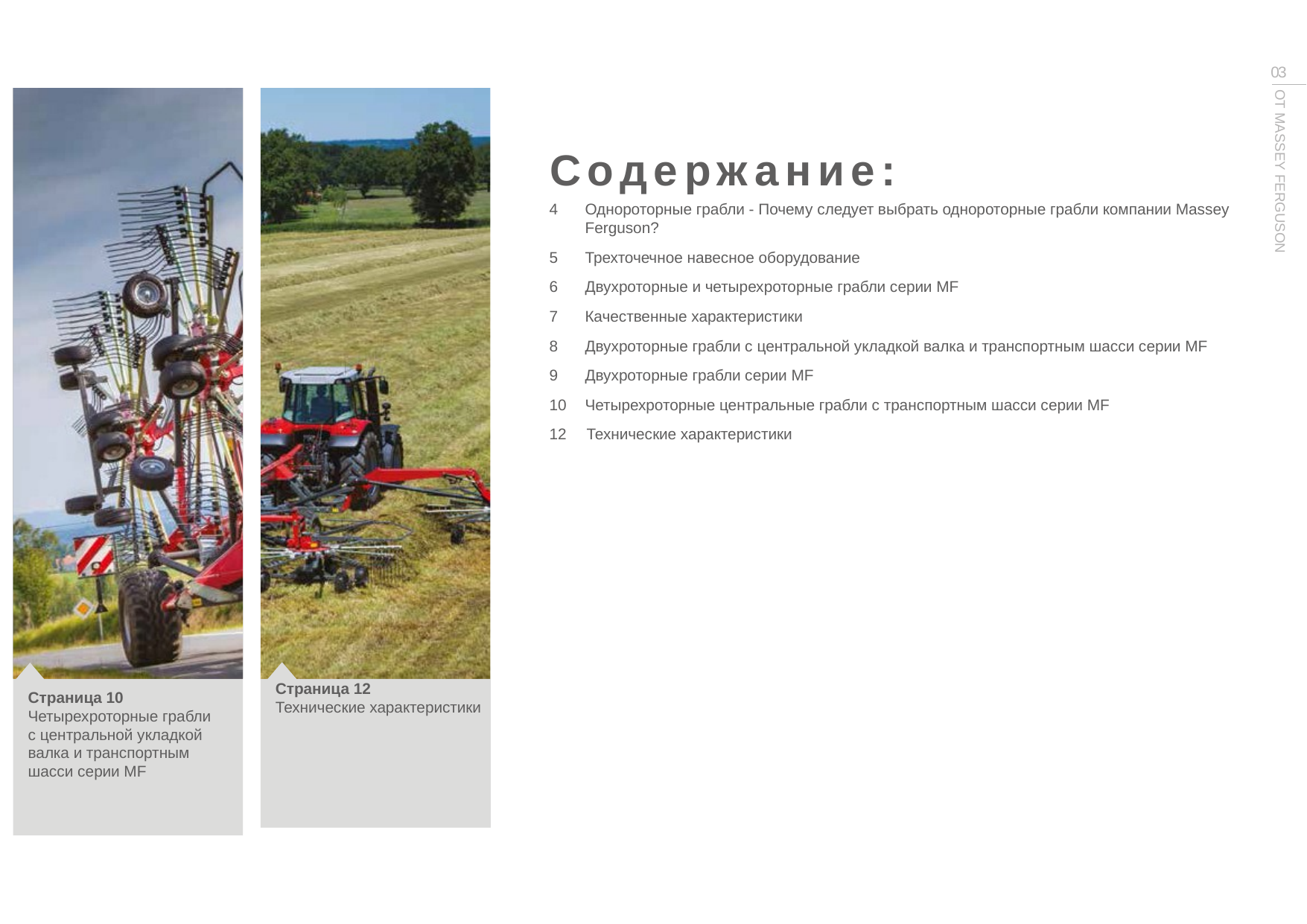

03

ОТ MASSEY FERGUSON

Содержание:
Однороторные грабли - Почему следует выбрать однороторные грабли компании Massey Ferguson?
Трехточечное навесное оборудование
Двухроторные и четырехроторные грабли серии MF
Качественные характеристики
Двухроторные грабли с центральной укладкой валка и транспортным шасси серии MF
Двухроторные грабли серии MF
Четырехроторные центральные грабли с транспортным шасси серии MF
12	Технические характеристики

Страница 12
Технические характеристики

Страница 10
Четырехроторные грабли с центральной укладкой валка и транспортным шасси серии MF